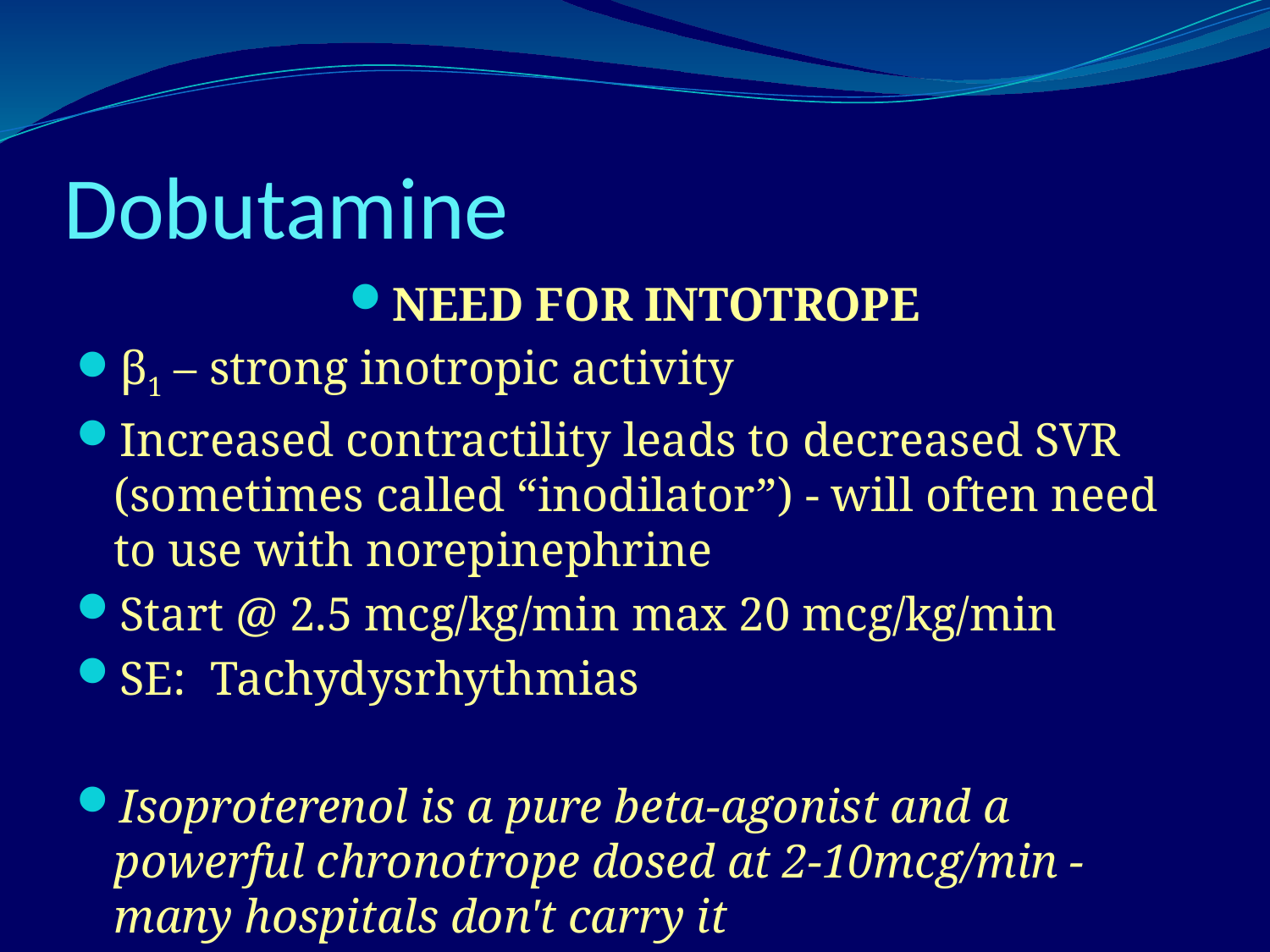

# Dobutamine
NEED FOR INTOTROPE
β1 – strong inotropic activity
Increased contractility leads to decreased SVR (sometimes called “inodilator”) - will often need to use with norepinephrine
Start @ 2.5 mcg/kg/min max 20 mcg/kg/min
SE:  Tachydysrhythmias

Isoproterenol is a pure beta-agonist and a powerful chronotrope dosed at 2-10mcg/min - many hospitals don't carry it